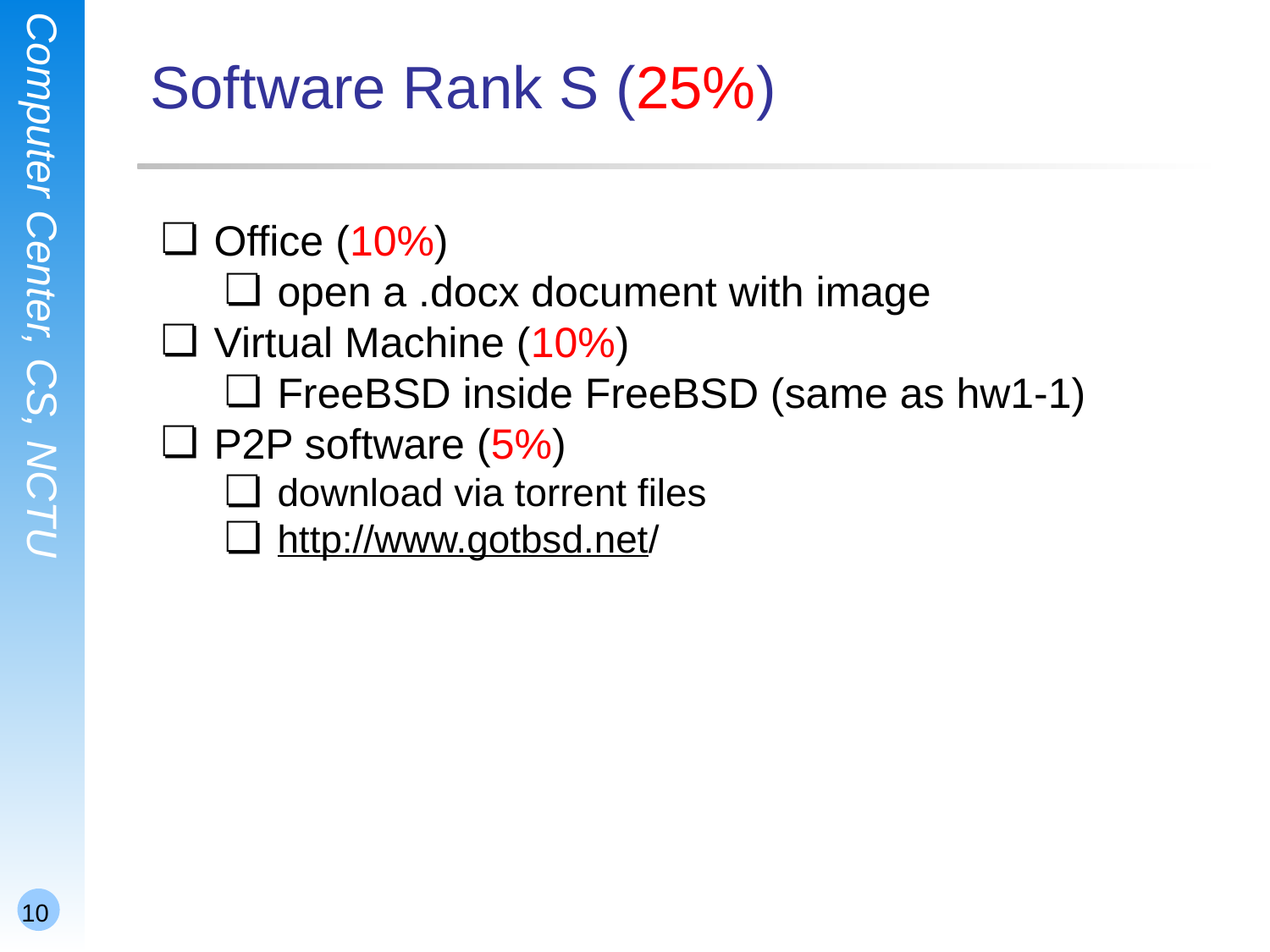

# Software Rank S (25%)
Office (10%)
open a .docx document with image
Virtual Machine (10%)
FreeBSD inside FreeBSD (same as hw1-1)
P2P software (5%)
download via torrent files
http://www.gotbsd.net/
10